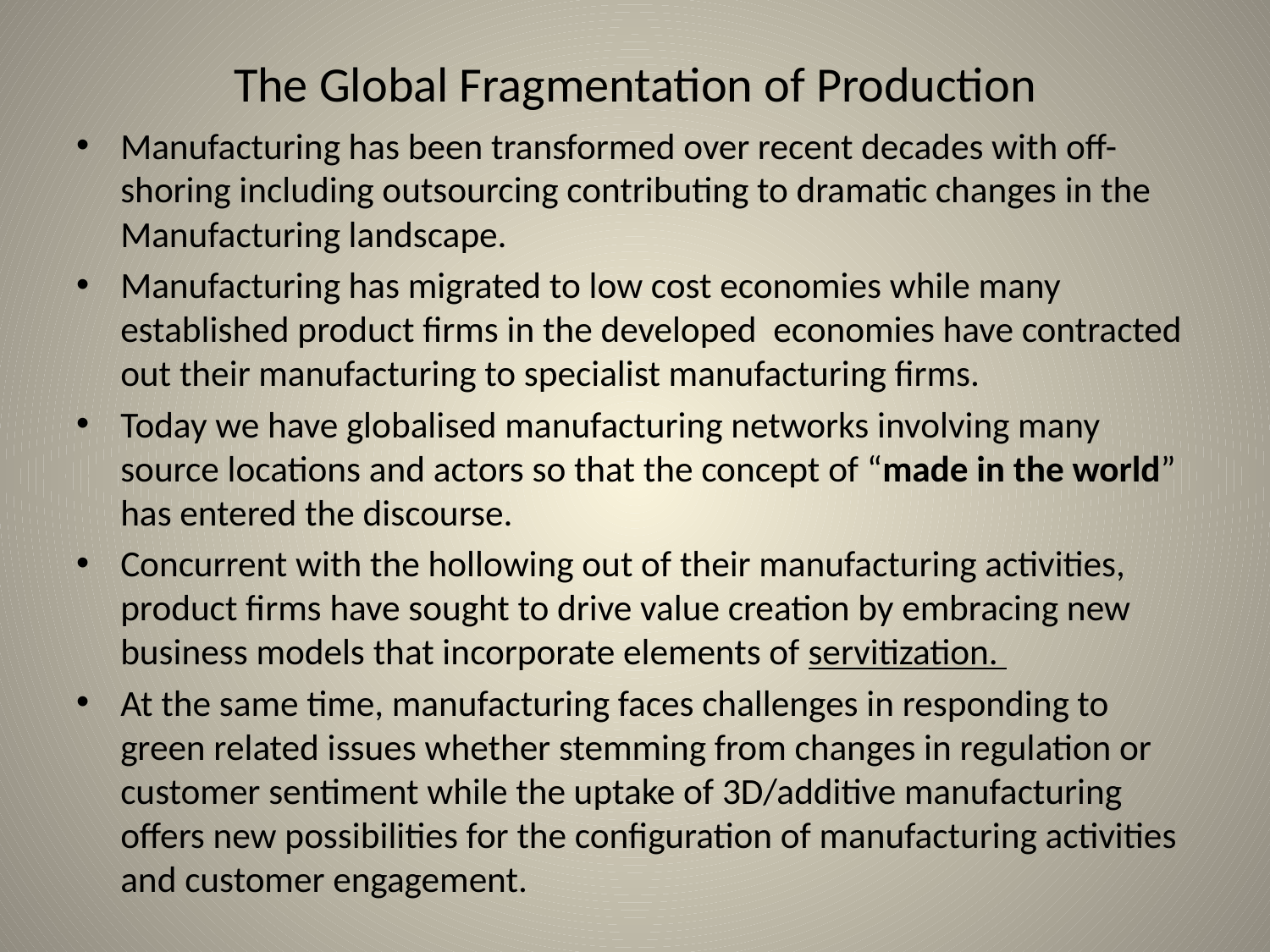

# The Global Fragmentation of Production
Manufacturing has been transformed over recent decades with off-shoring including outsourcing contributing to dramatic changes in the Manufacturing landscape.
Manufacturing has migrated to low cost economies while many established product firms in the developed  economies have contracted out their manufacturing to specialist manufacturing firms.
Today we have globalised manufacturing networks involving many source locations and actors so that the concept of “made in the world” has entered the discourse.
Concurrent with the hollowing out of their manufacturing activities, product firms have sought to drive value creation by embracing new business models that incorporate elements of servitization.
At the same time, manufacturing faces challenges in responding to green related issues whether stemming from changes in regulation or customer sentiment while the uptake of 3D/additive manufacturing offers new possibilities for the configuration of manufacturing activities and customer engagement.